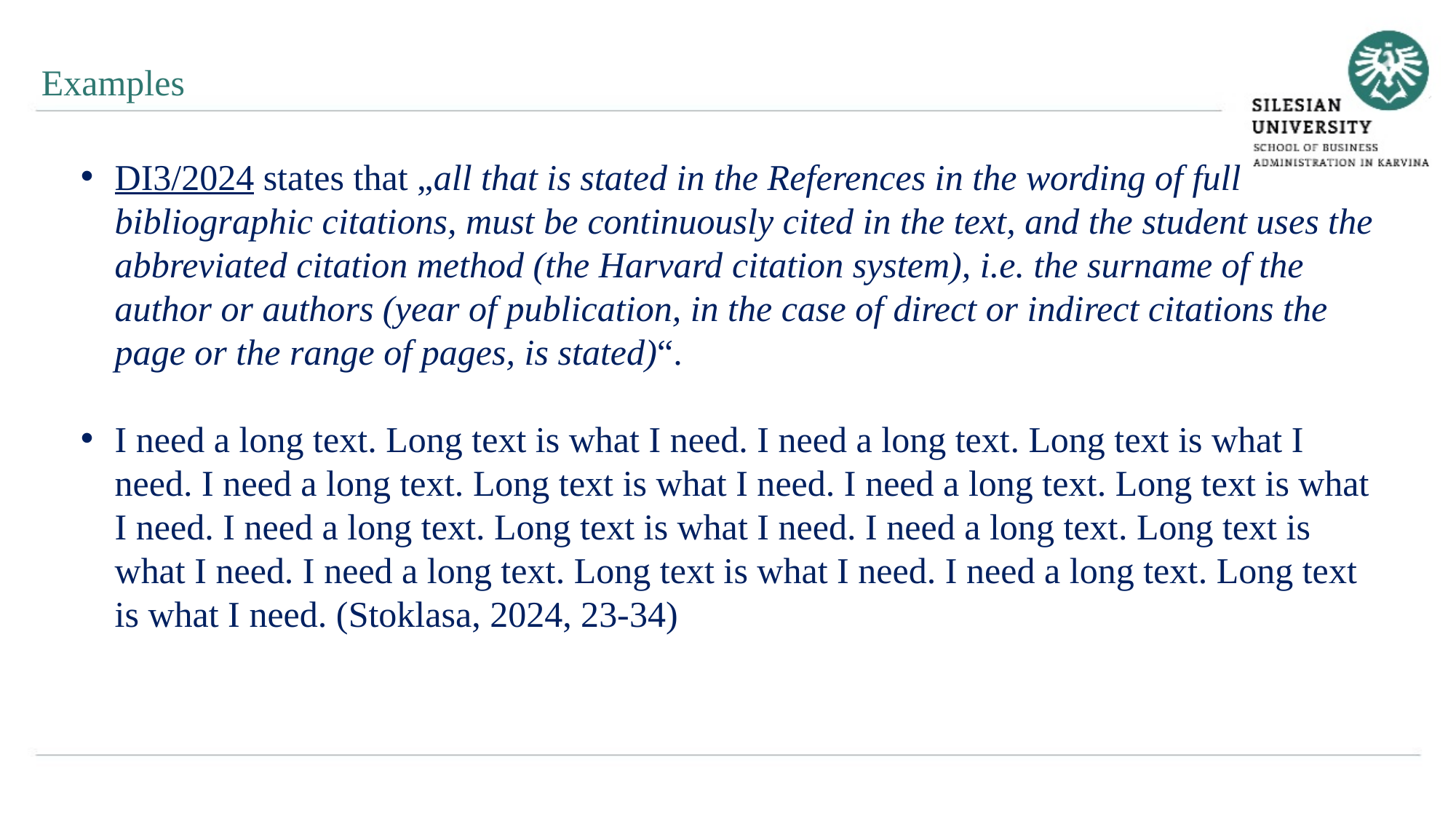

Examples
DI3/2024 states that „all that is stated in the References in the wording of full bibliographic citations, must be continuously cited in the text, and the student uses the abbreviated citation method (the Harvard citation system), i.e. the surname of the author or authors (year of publication, in the case of direct or indirect citations the page or the range of pages, is stated)“.

I need a long text. Long text is what I need. I need a long text. Long text is what I need. I need a long text. Long text is what I need. I need a long text. Long text is what I need. I need a long text. Long text is what I need. I need a long text. Long text is what I need. I need a long text. Long text is what I need. I need a long text. Long text is what I need. (Stoklasa, 2024, 23-34)